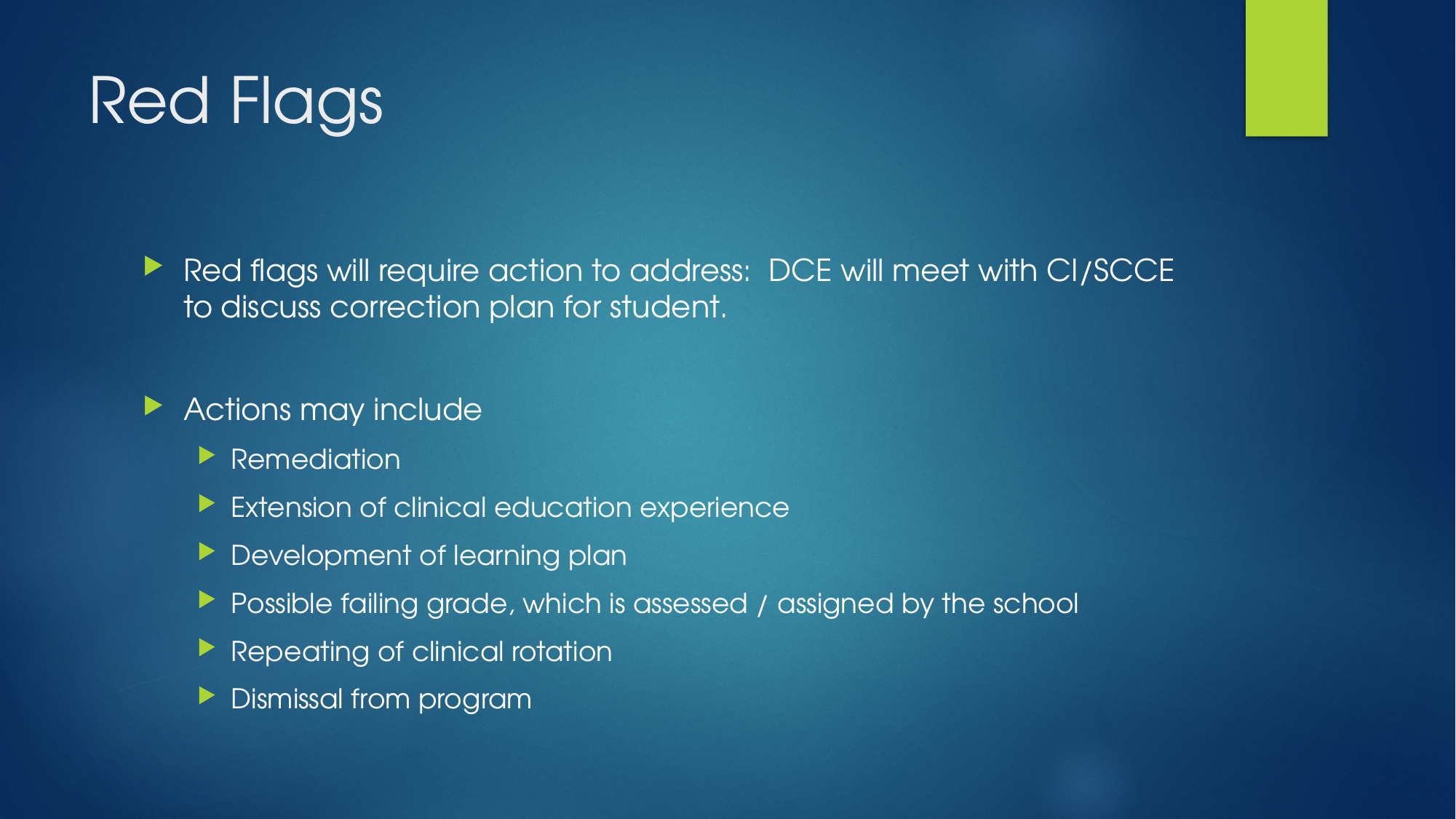

# Red Flags
Red flags will require action to address:  DCE will meet with CI/SCCE to discuss correction plan for student.

Actions may include
Remediation
Extension of clinical education experience
Development of learning plan
Possible failing grade, which is assessed / assigned by the school
Repeating of clinical rotation
Dismissal from program